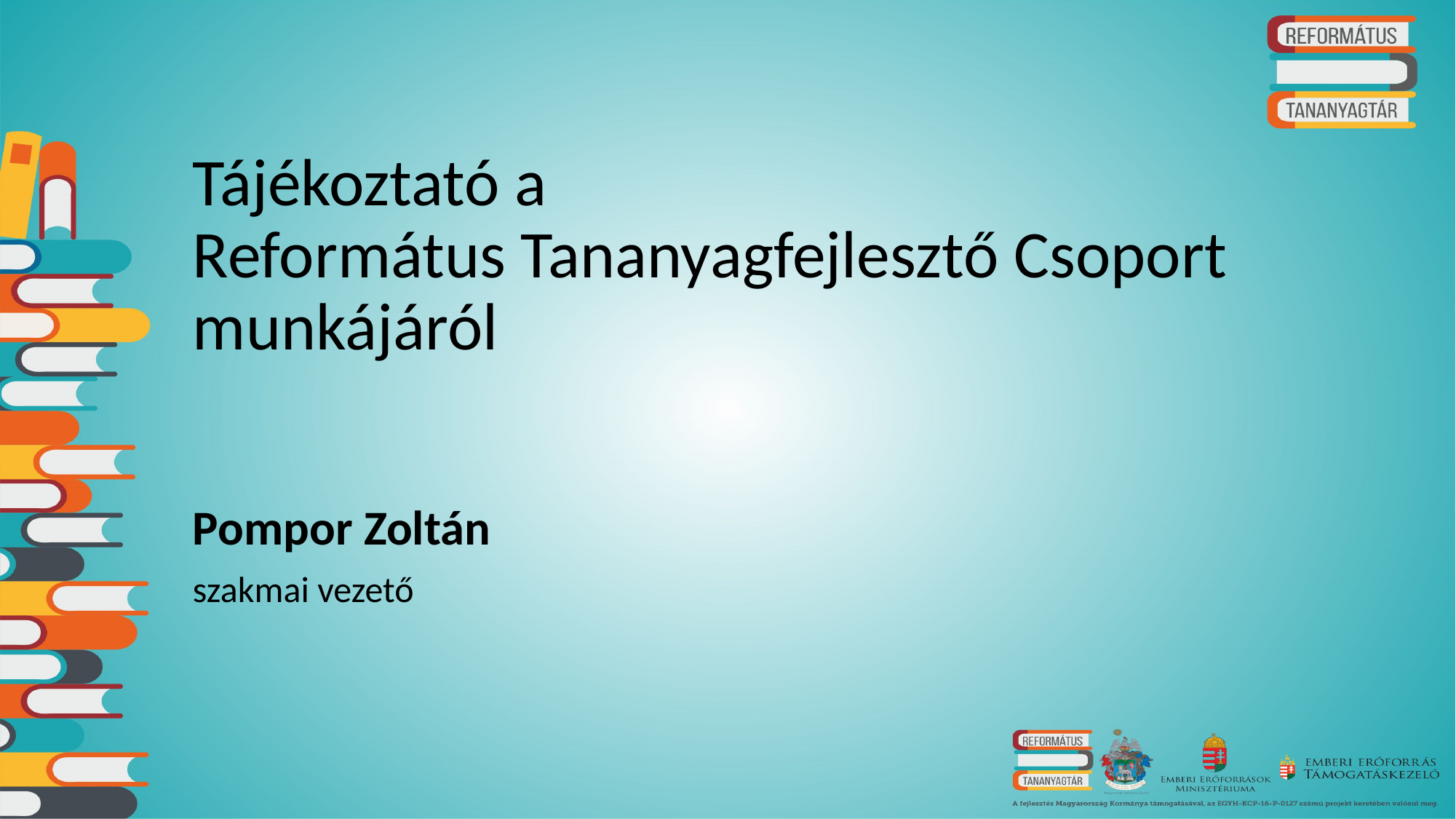

# Tájékoztató a Református Tananyagfejlesztő Csoport munkájáról
Pompor Zoltán
szakmai vezető